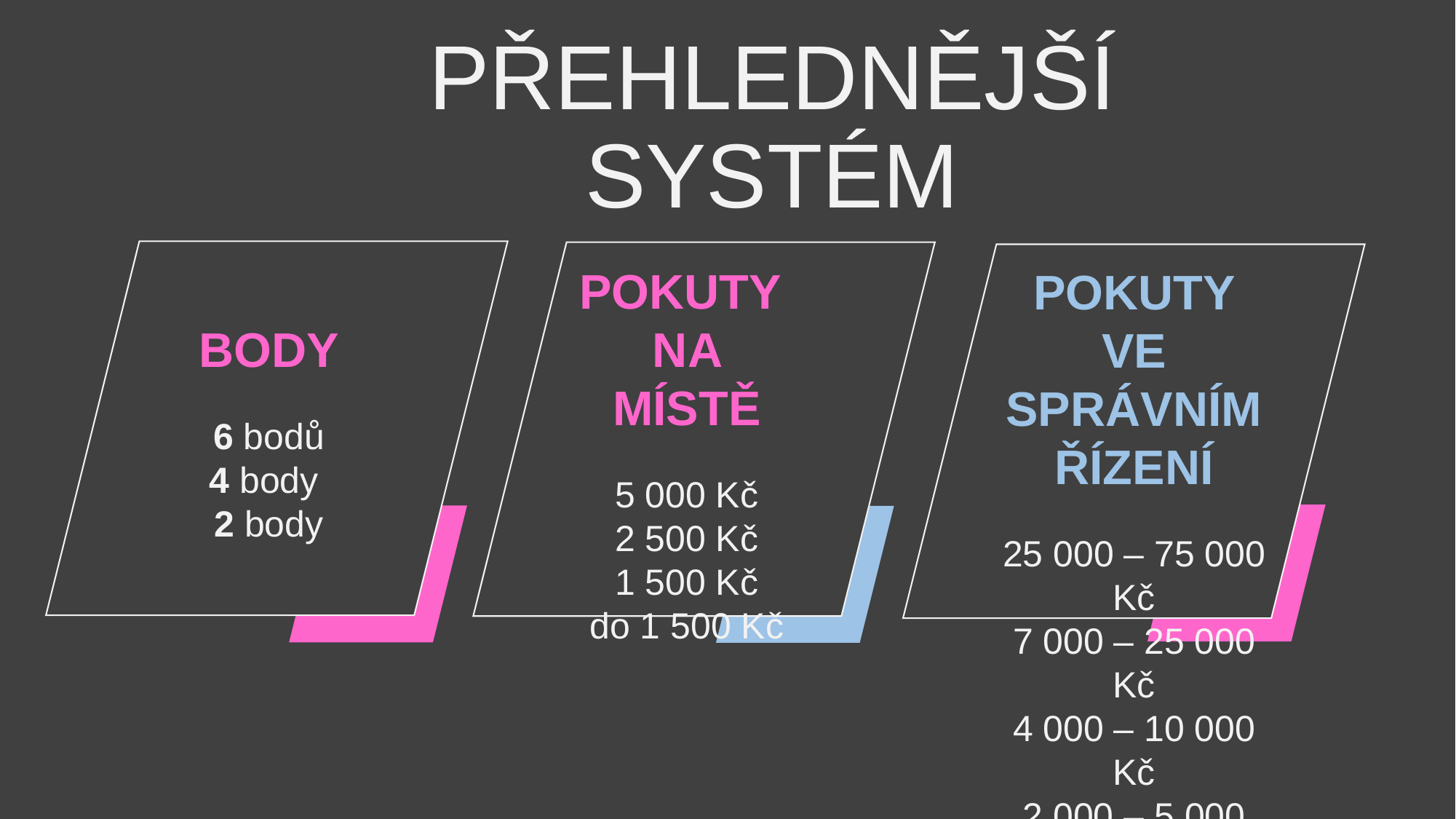

# PŘEHLEDNĚJŠÍ SYSTÉM

POKUTY
NA MÍSTĚ

5 000 Kč
2 500 Kč
1 500 Kč
do 1 500 Kč
POKUTY VE SPRÁVNÍM ŘÍZENÍ

25 000 – 75 000 Kč
7 000 – 25 000 Kč
4 000 – 10 000 Kč
2 000 – 5 000 Kč
BODY

6 bodů
4 body
2 body